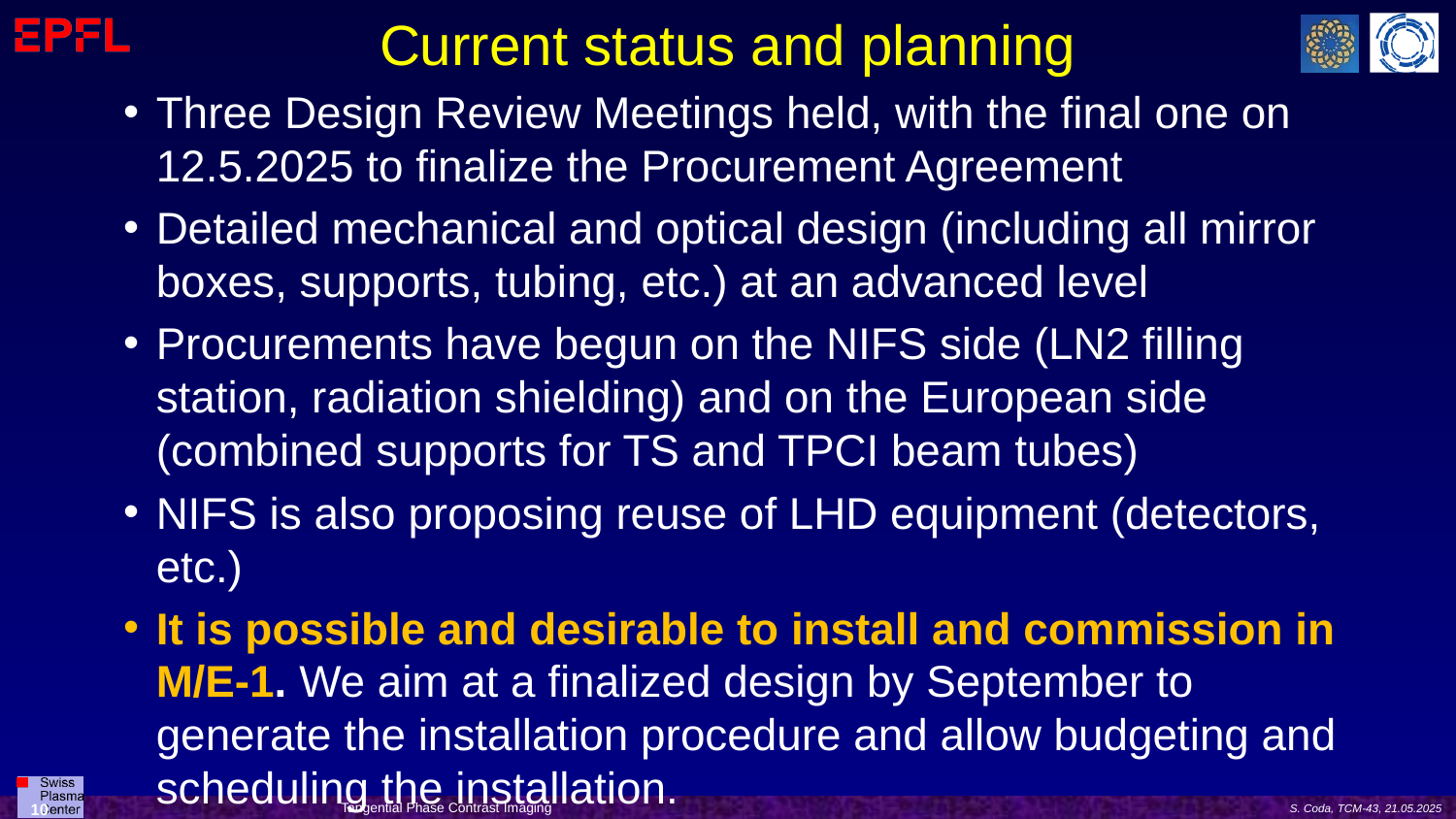

# Current status and planning
Three Design Review Meetings held, with the final one on 12.5.2025 to finalize the Procurement Agreement
Detailed mechanical and optical design (including all mirror boxes, supports, tubing, etc.) at an advanced level
Procurements have begun on the NIFS side (LN2 filling station, radiation shielding) and on the European side (combined supports for TS and TPCI beam tubes)
NIFS is also proposing reuse of LHD equipment (detectors, etc.)
It is possible and desirable to install and commission in M/E-1. We aim at a finalized design by September to generate the installation procedure and allow budgeting and scheduling the installation.
Postdoc position advertised by EPFL-SPC for this project